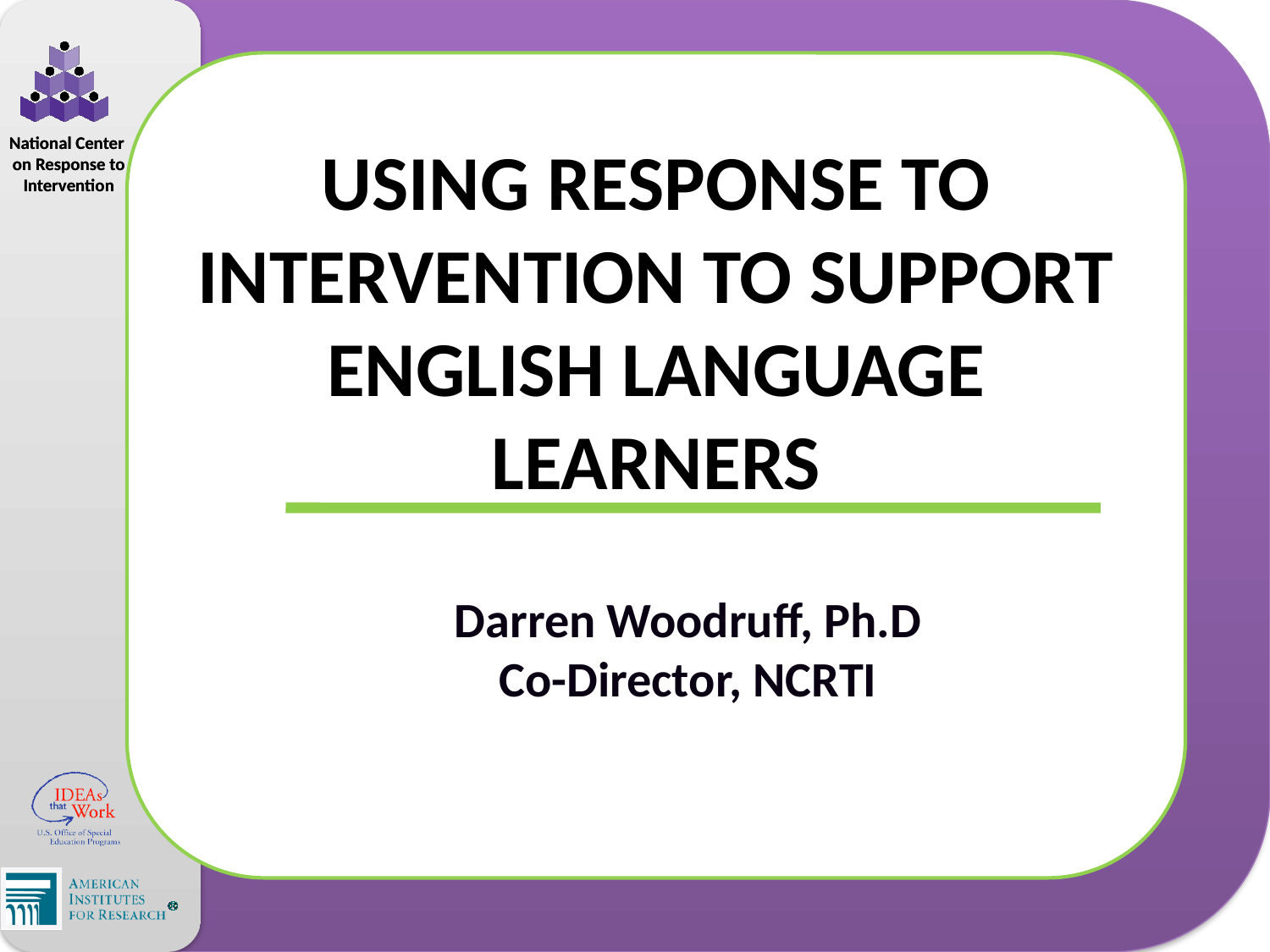

Using Response to Intervention to support English Language Learners

Darren Woodruff, Ph.D
Co-Director, NCRTI